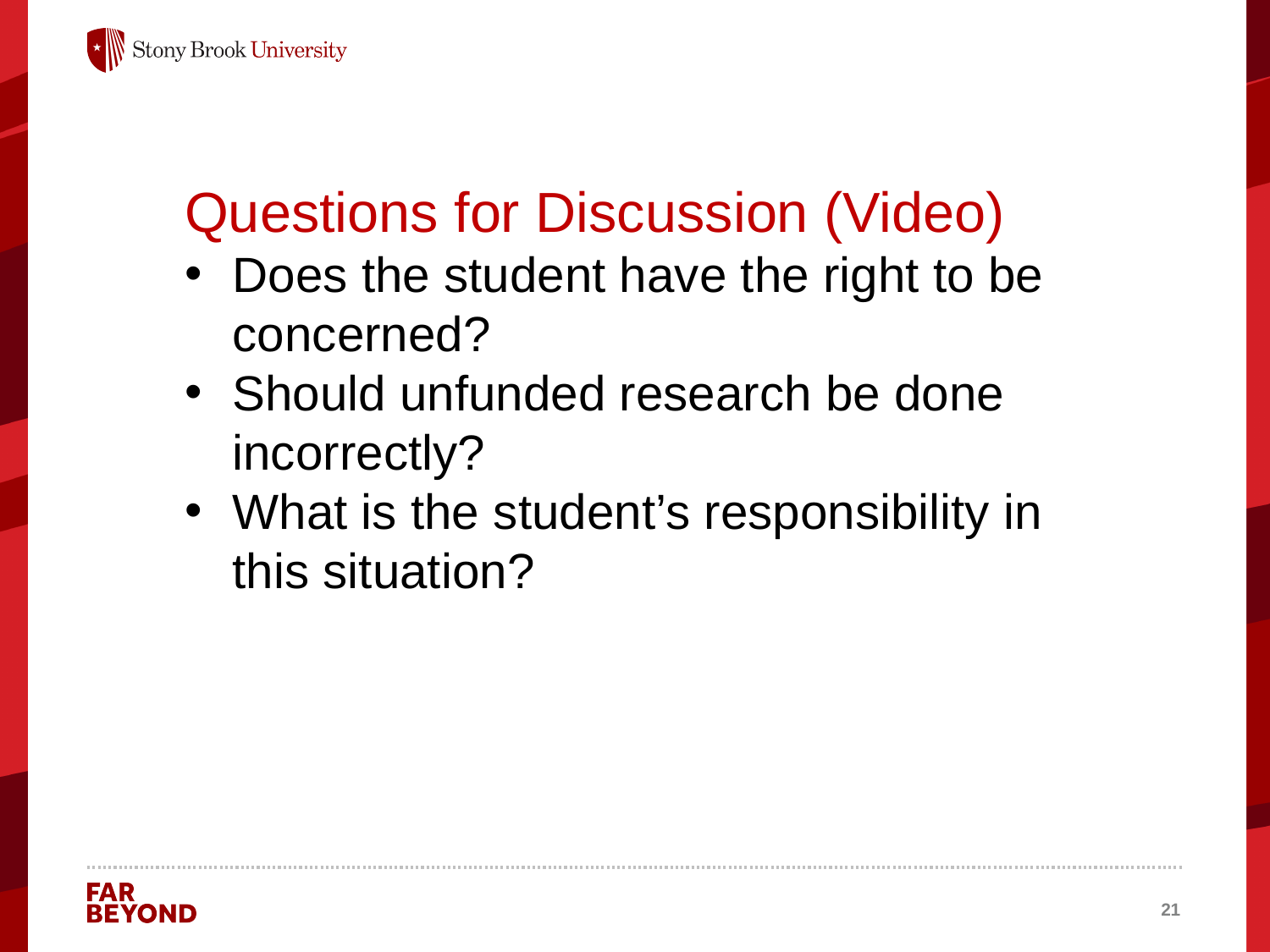

Questions for Discussion (Video)
Does the student have the right to be concerned?
Should unfunded research be done incorrectly?
What is the student’s responsibility in this situation?
21